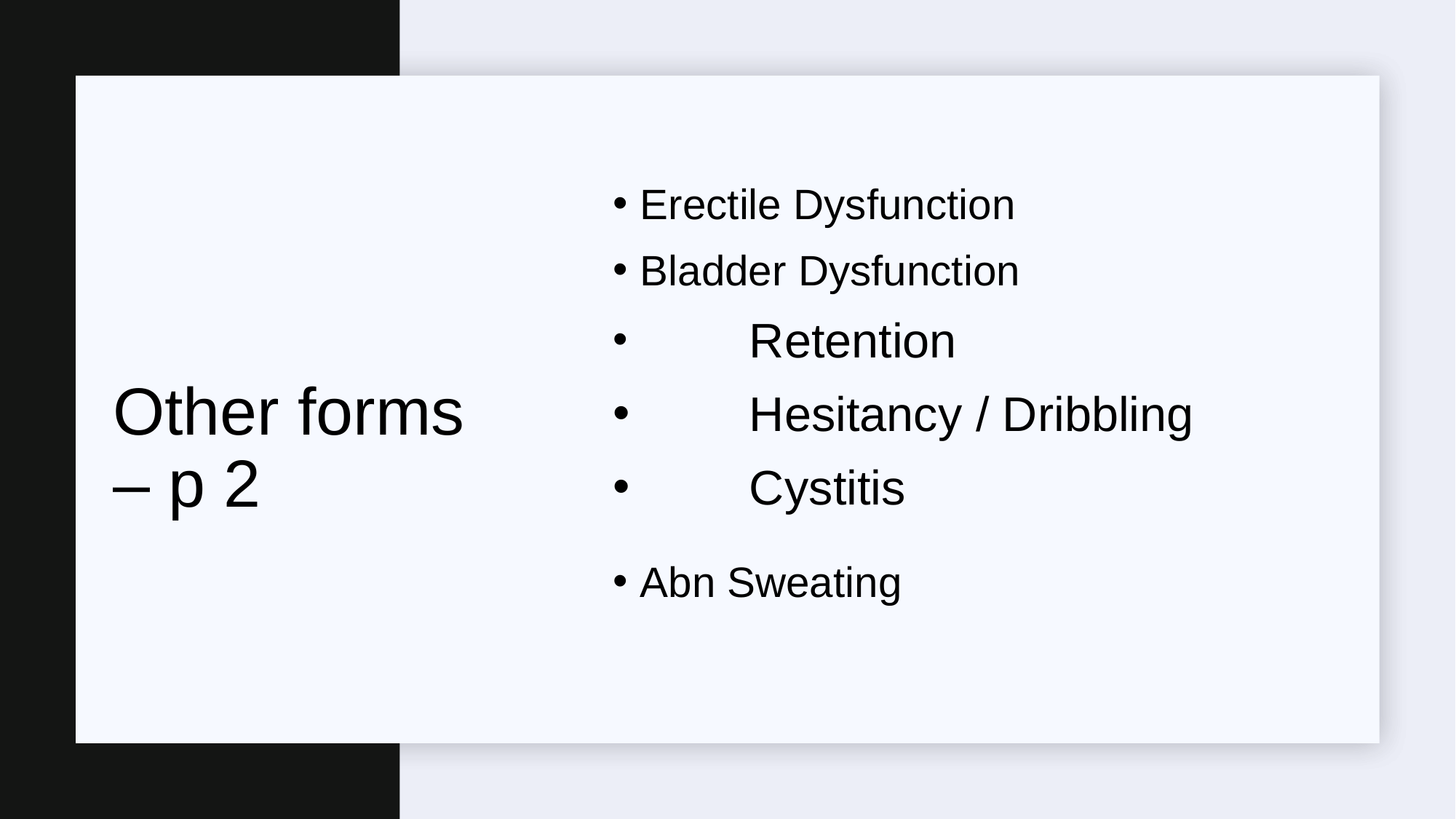

Erectile Dysfunction
Bladder Dysfunction
	Retention
	Hesitancy / Dribbling
	Cystitis
Abn Sweating

# Other forms – p 2